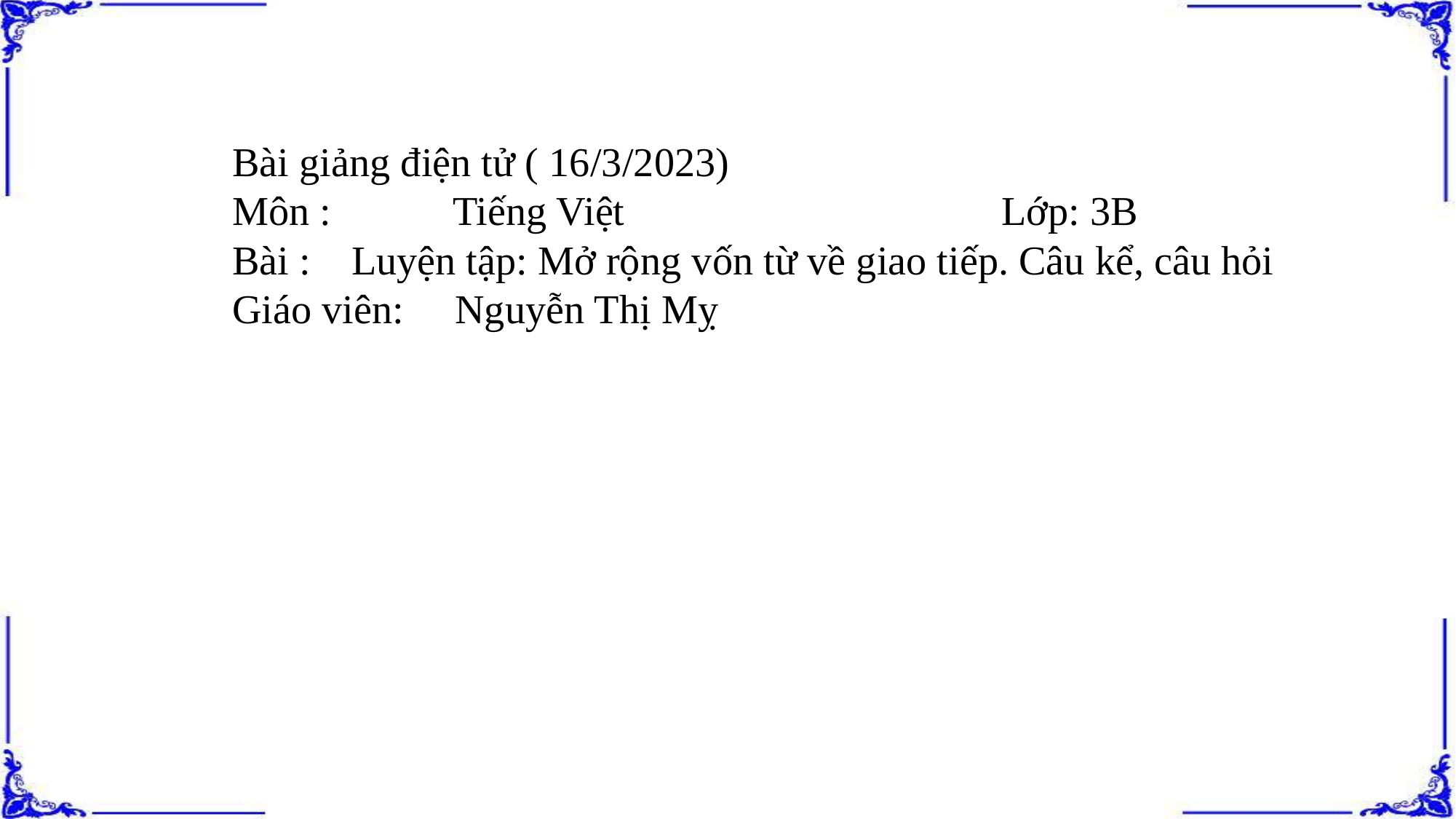

Bài giảng điện tử ( 16/3/2023)
Môn :            Tiếng Việt                                     Lớp: 3B
Bài :    Luyện tập: Mở rộng vốn từ về giao tiếp. Câu kể, câu hỏi
Giáo viên:     Nguyễn Thị Mỵ